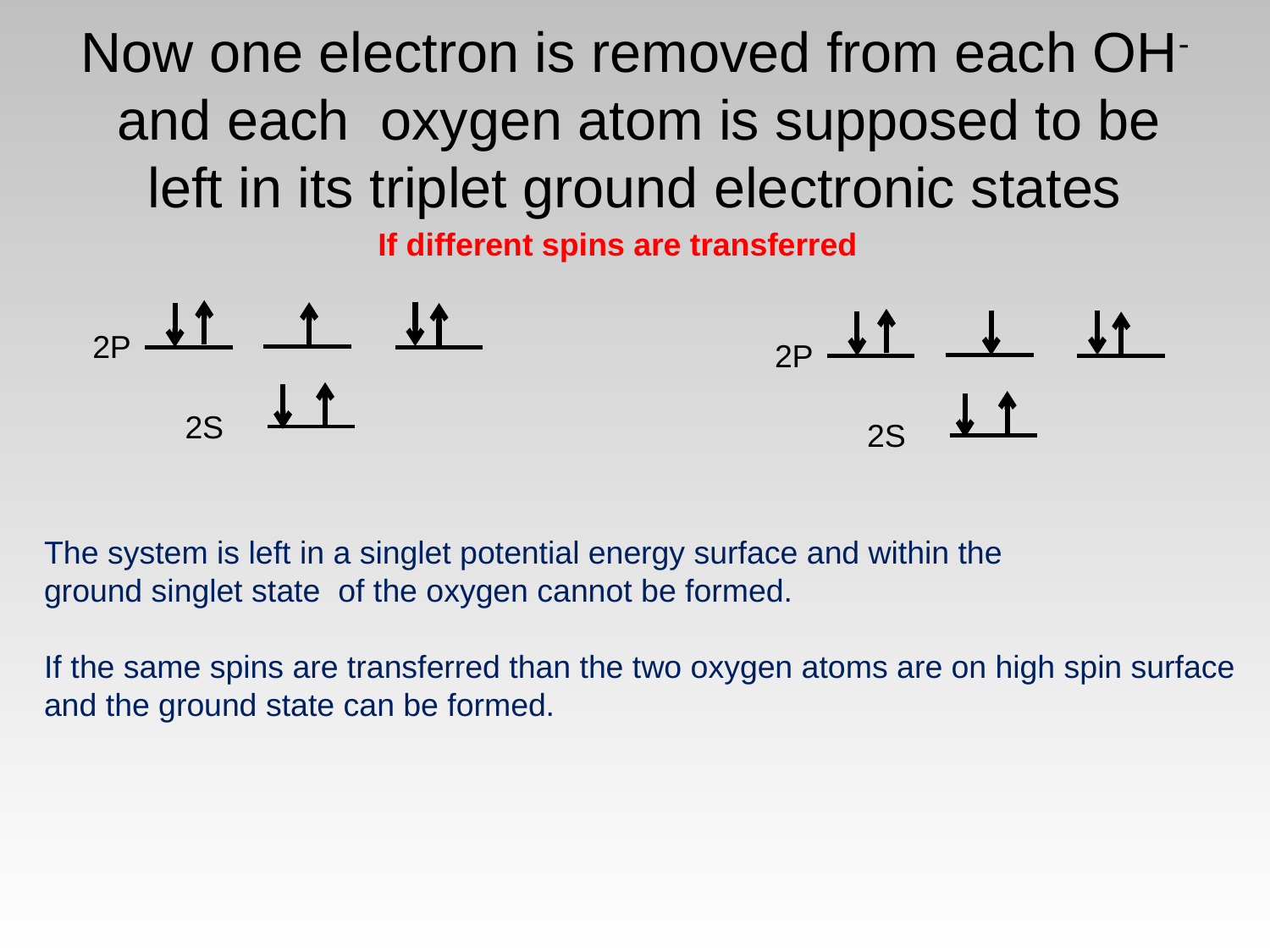

# Now one electron is removed from each OH-  and each  oxygen atom is supposed to be left in its triplet ground electronic states
If different spins are transferred
2P
2P
2S
2S
The system is left in a singlet potential energy surface and within the
ground singlet state  of the oxygen cannot be formed.

If the same spins are transferred than the two oxygen atoms are on high spin surface
and the ground state can be formed.